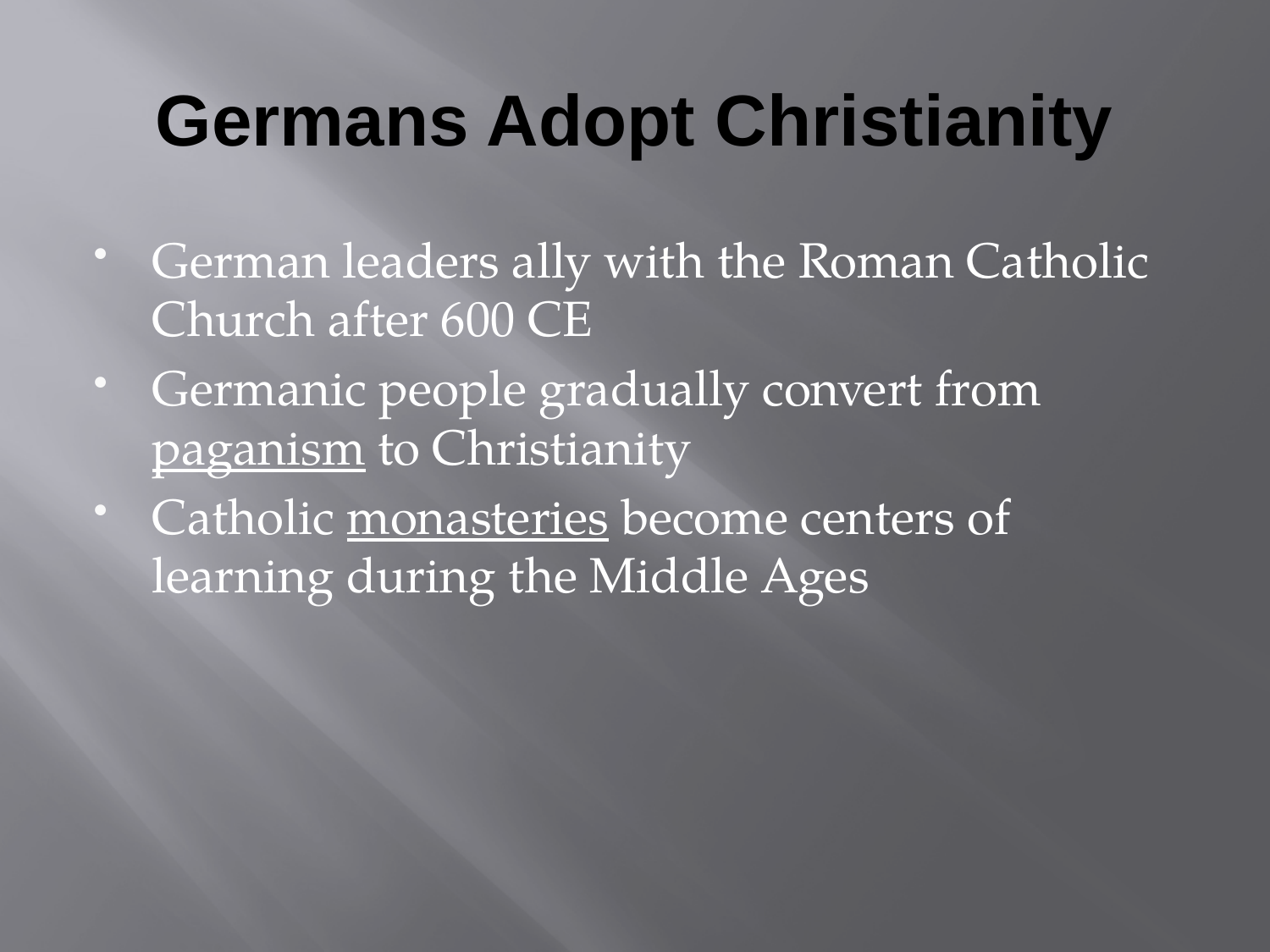

# Germans Adopt Christianity
German leaders ally with the Roman Catholic Church after 600 CE
Germanic people gradually convert from paganism to Christianity
Catholic monasteries become centers of learning during the Middle Ages